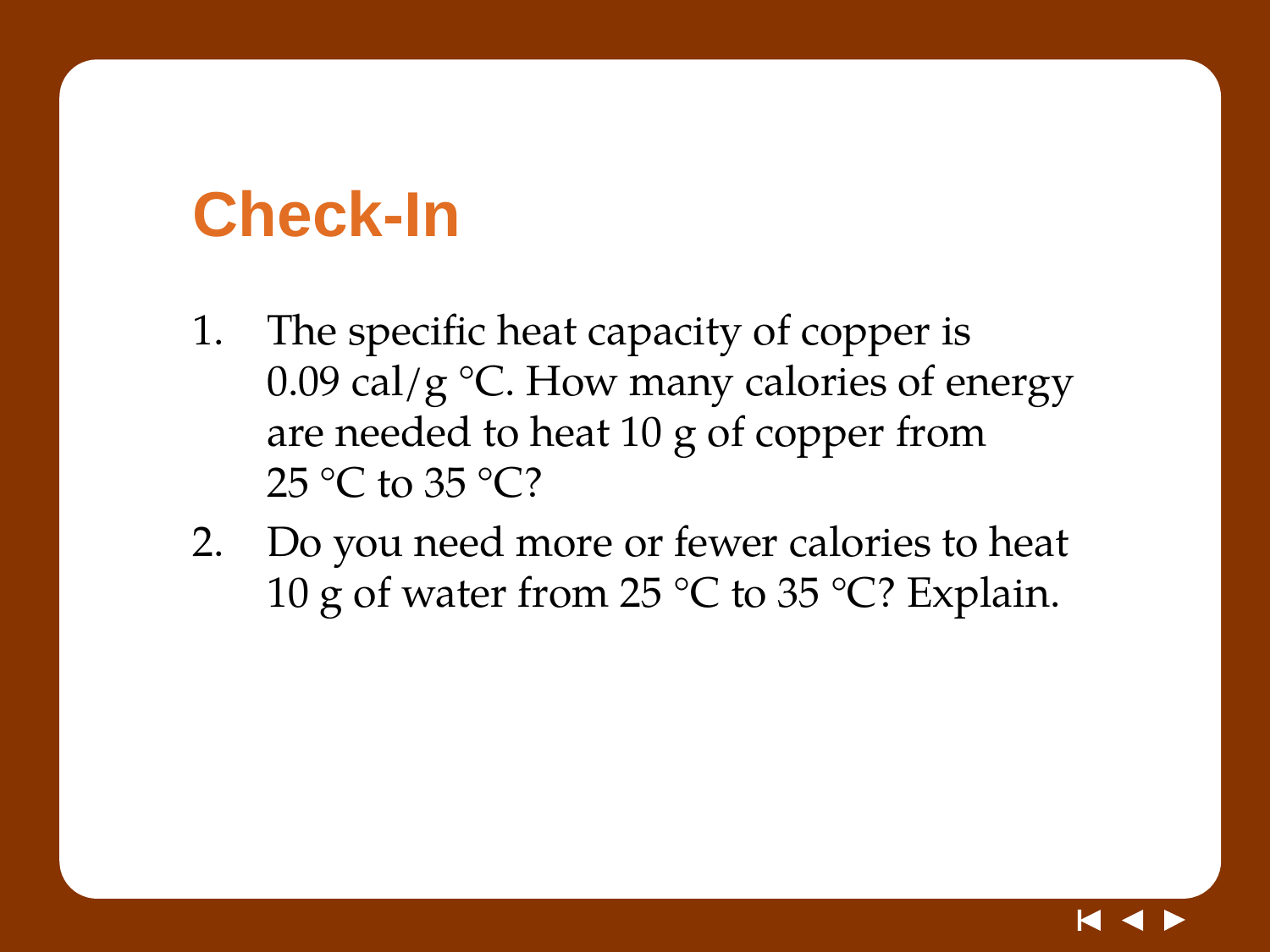

# Check-In
The specific heat capacity of copper is
0.09 cal/g °C. How many calories of energy are needed to heat 10 g of copper from
25 °C to 35 °C?
Do you need more or fewer calories to heat 10 g of water from 25 °C to 35 °C? Explain.